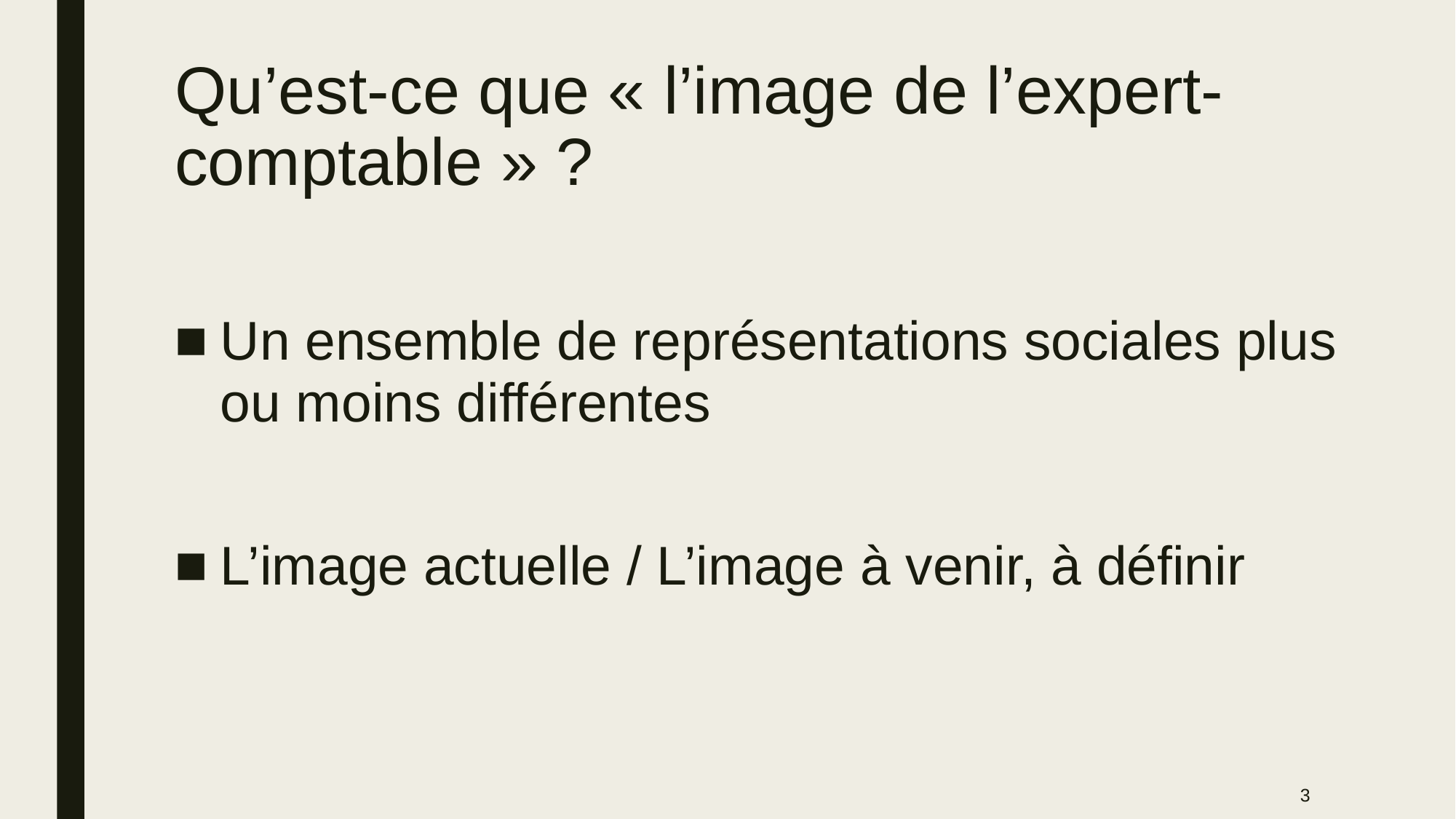

# Qu’est-ce que « l’image de l’expert-comptable » ?
Un ensemble de représentations sociales plus ou moins différentes

L’image actuelle / L’image à venir, à définir

3